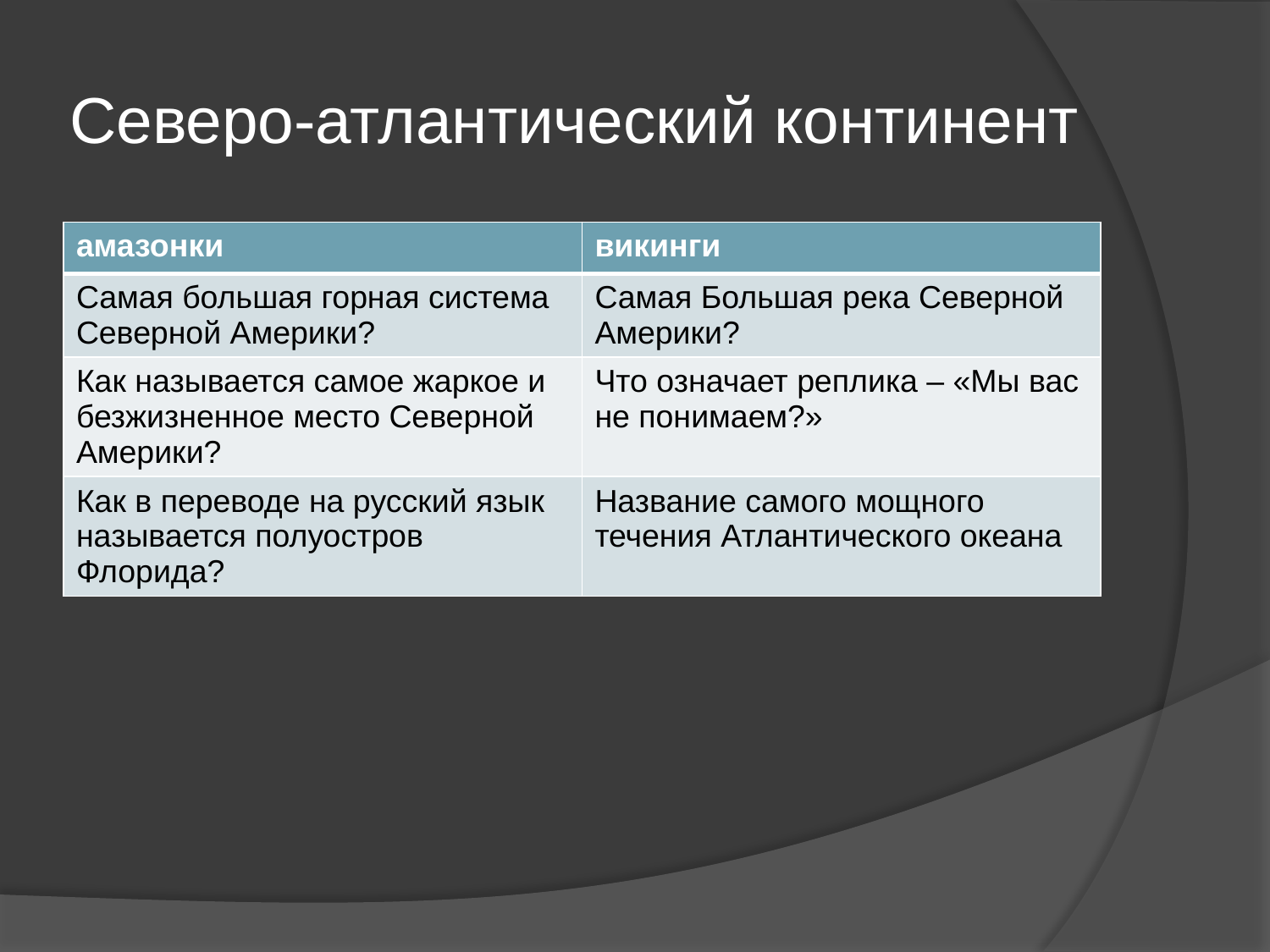

# Северо-атлантический континент
| амазонки | викинги |
| --- | --- |
| Самая большая горная система Северной Америки? | Самая Большая река Северной Америки? |
| Как называется самое жаркое и безжизненное место Северной Америки? | Что означает реплика – «Мы вас не понимаем?» |
| Как в переводе на русский язык называется полуостров Флорида? | Название самого мощного течения Атлантического океана |